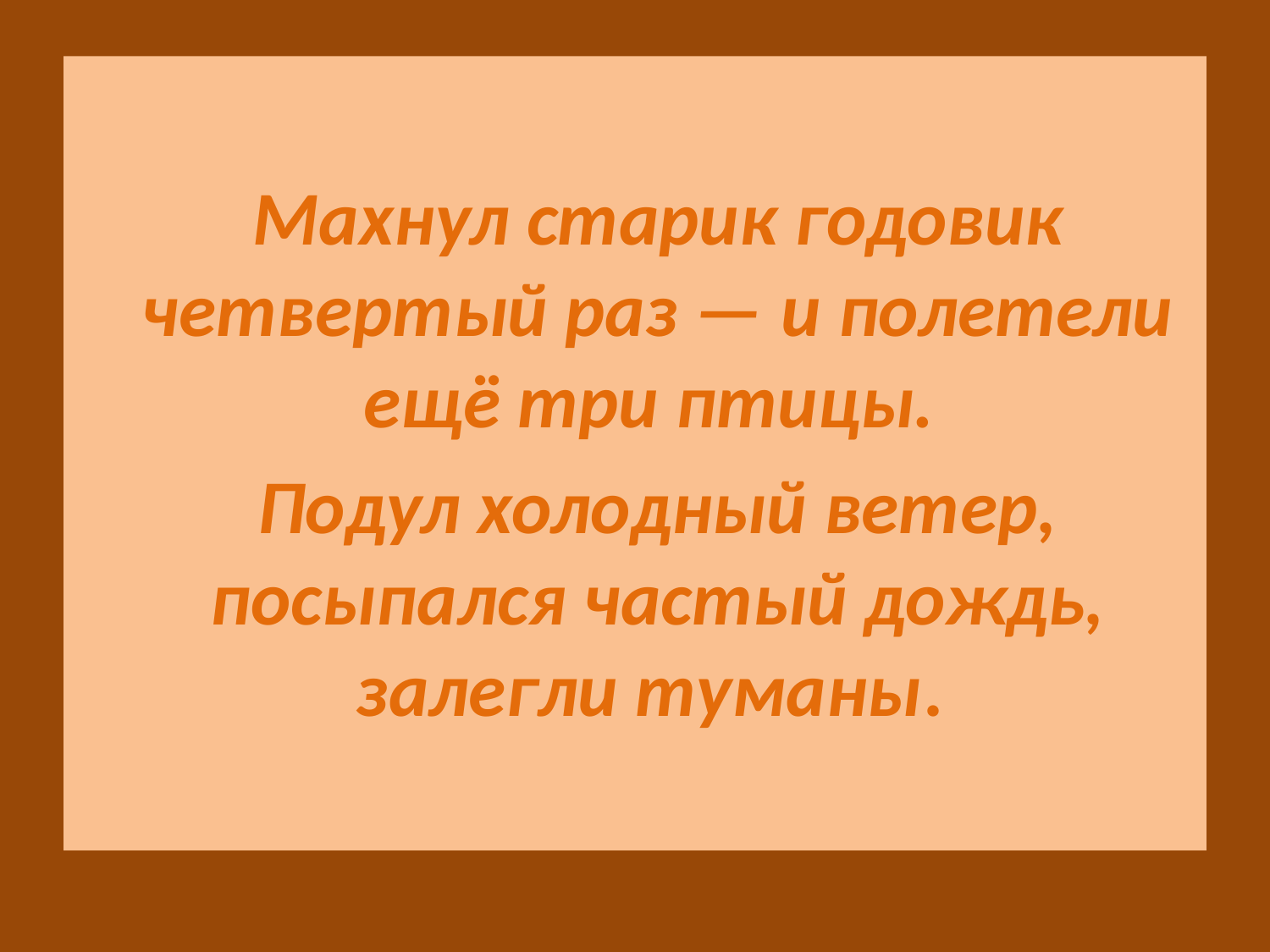

Махнул старик годовик четвертый раз — и полетели ещё три птицы.
	Подул холодный ветер, посыпался частый дождь, залегли туманы.